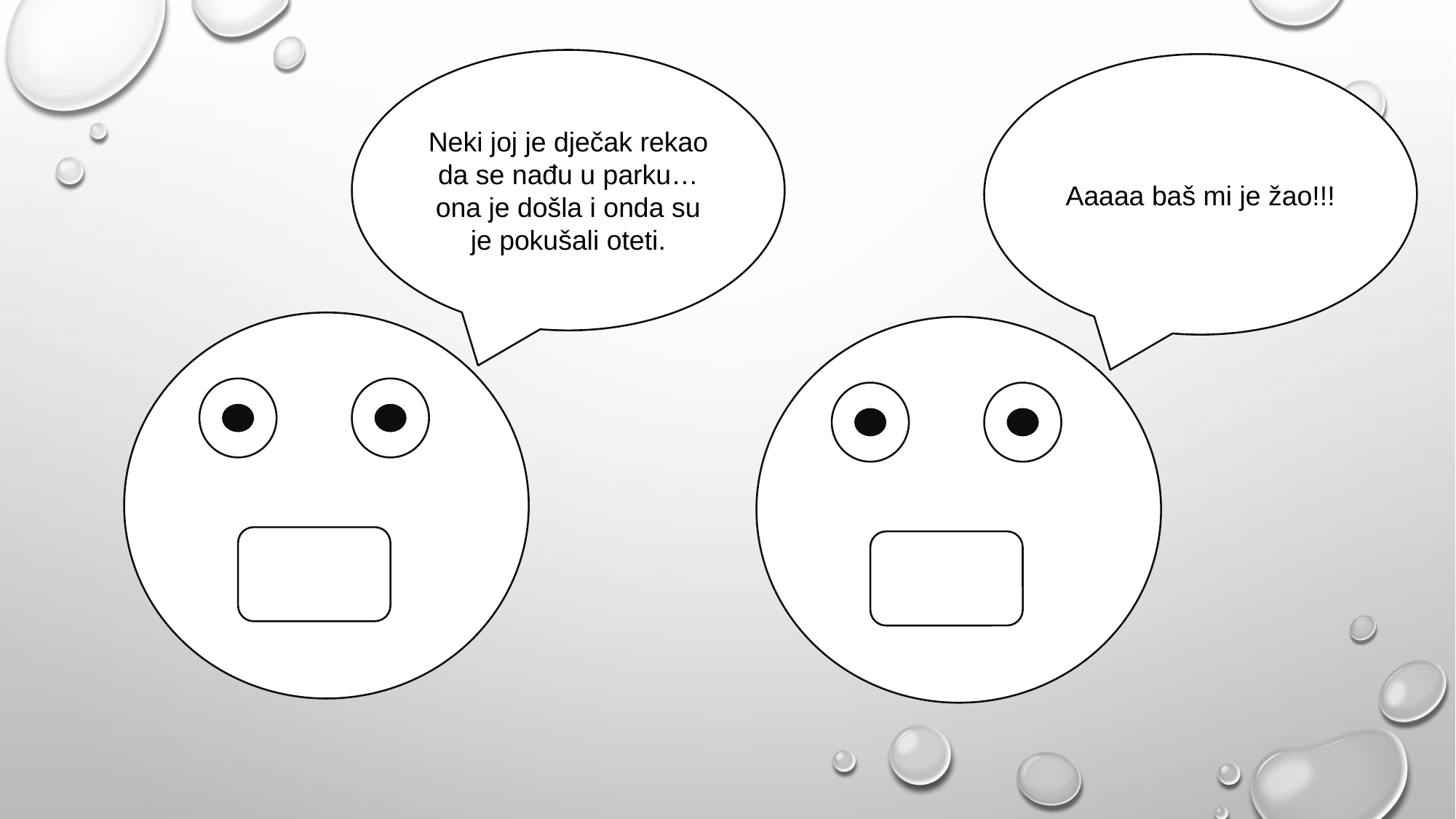

Neki joj je dječak rekao da se nađu u parku… ona je došla i onda su je pokušali oteti.

Aaaaa baš mi je žao!!!